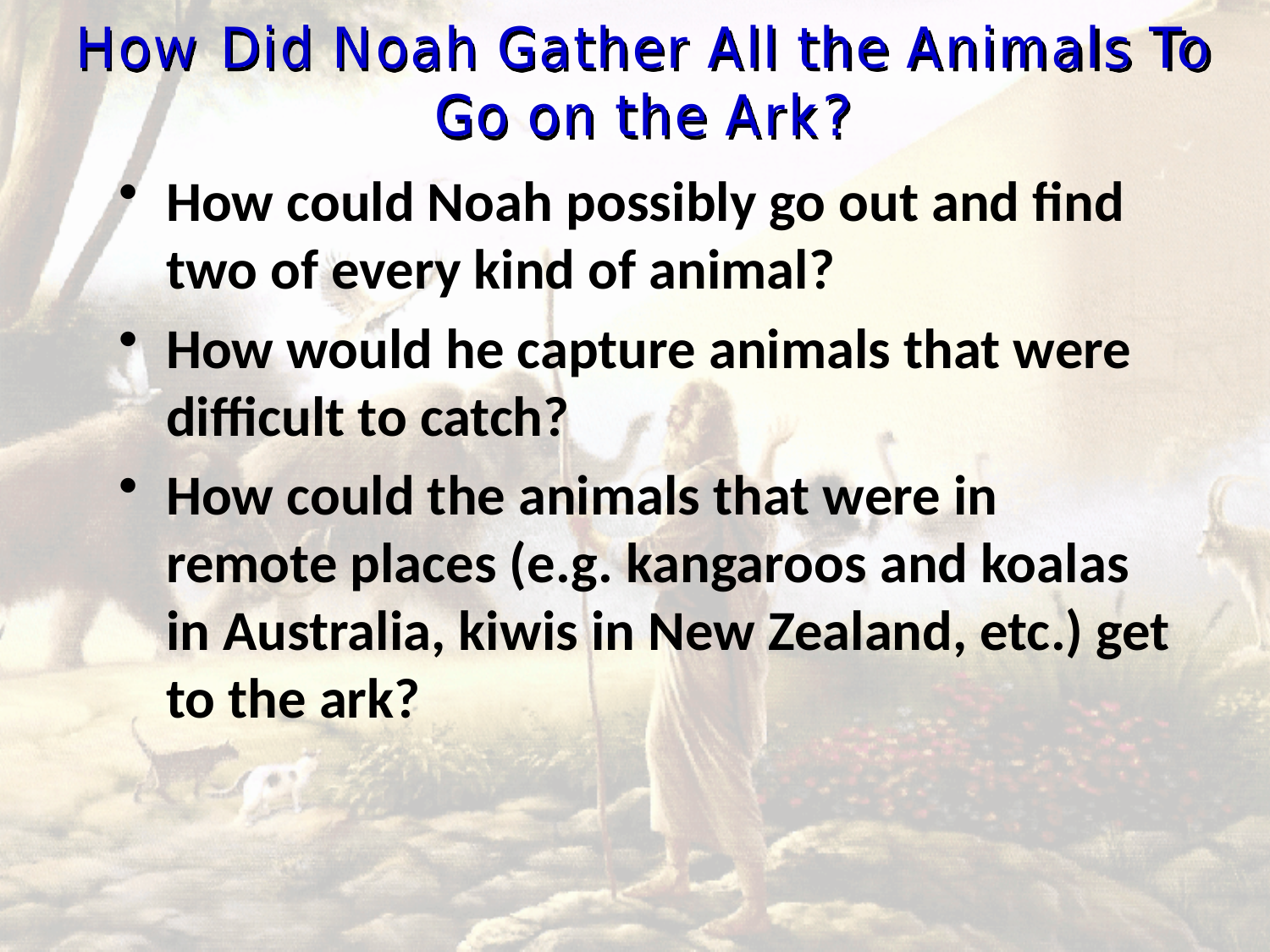

# How Did Noah Gather All the Animals To Go on the Ark?
How could Noah possibly go out and find two of every kind of animal?
How would he capture animals that were difficult to catch?
How could the animals that were in remote places (e.g. kangaroos and koalas in Australia, kiwis in New Zealand, etc.) get to the ark?